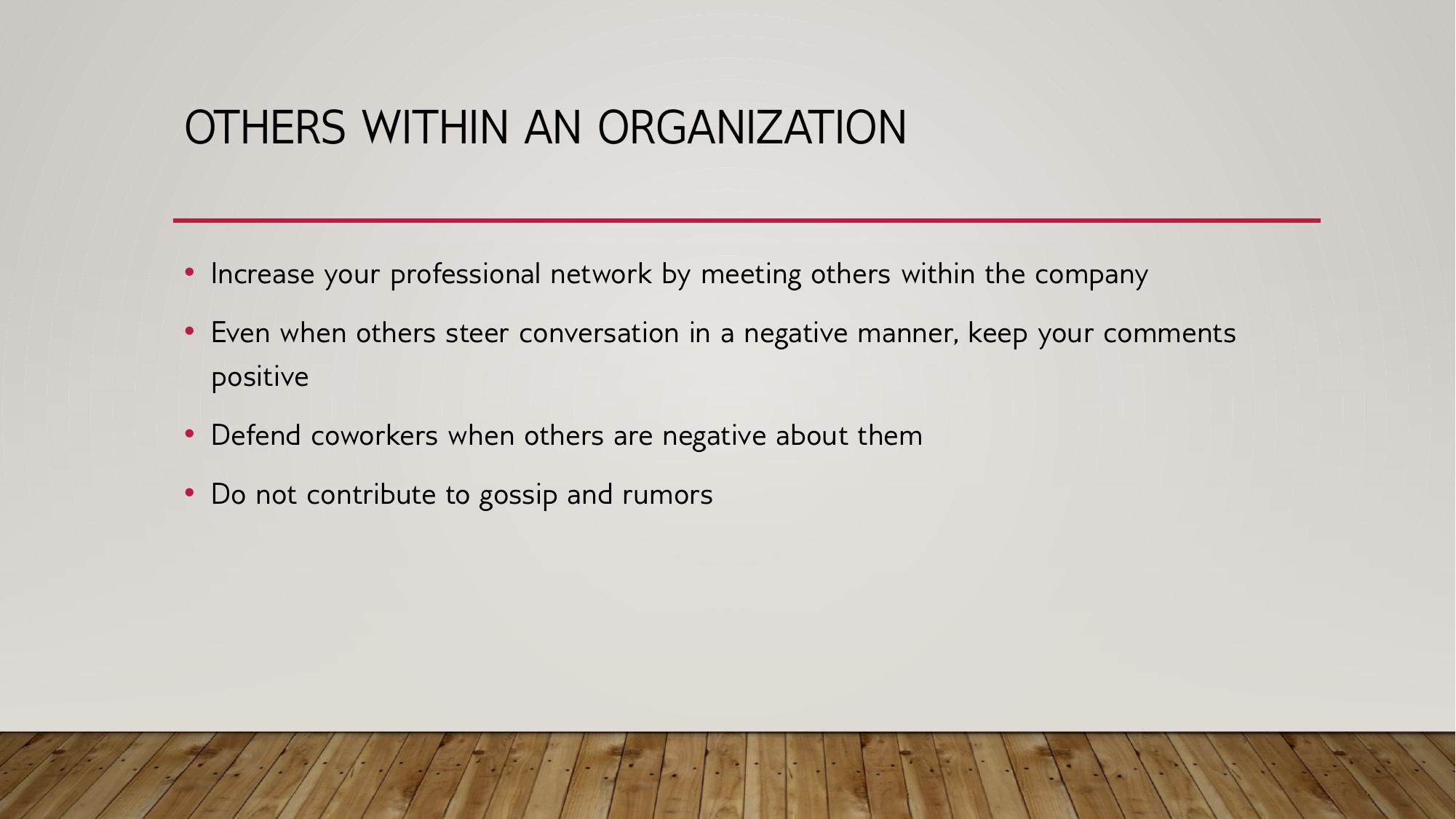

# Others within an organization
Increase your professional network by meeting others within the company
Even when others steer conversation in a negative manner, keep your comments positive
Defend coworkers when others are negative about them
Do not contribute to gossip and rumors